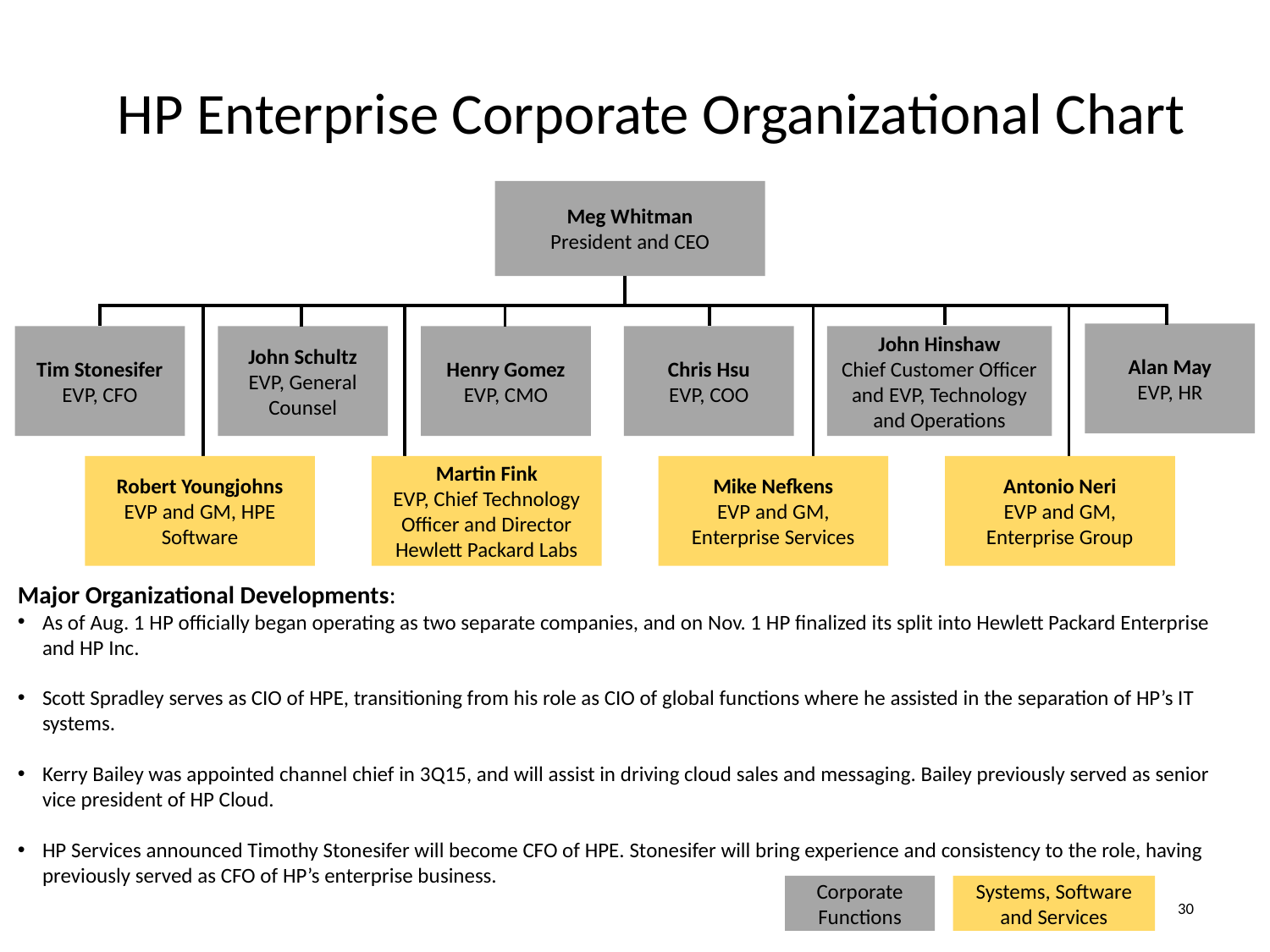

# HP Enterprise Corporate Organizational Chart
Meg Whitman
President and CEO
Alan May
EVP, HR
Tim Stonesifer
EVP, CFO
John Schultz
EVP, General Counsel
Henry Gomez
EVP, CMO
Chris Hsu
EVP, COO
John Hinshaw
Chief Customer Officer
and EVP, Technology
and Operations
Robert Youngjohns
EVP and GM, HPE
Software
Martin Fink
EVP, Chief Technology
Officer and Director
Hewlett Packard Labs
Mike Nefkens
EVP and GM,
Enterprise Services
Antonio Neri
EVP and GM,
Enterprise Group
Major Organizational Developments:
As of Aug. 1 HP officially began operating as two separate companies, and on Nov. 1 HP finalized its split into Hewlett Packard Enterprise and HP Inc.

Scott Spradley serves as CIO of HPE, transitioning from his role as CIO of global functions where he assisted in the separation of HP’s IT systems.

Kerry Bailey was appointed channel chief in 3Q15, and will assist in driving cloud sales and messaging. Bailey previously served as senior vice president of HP Cloud.

HP Services announced Timothy Stonesifer will become CFO of HPE. Stonesifer will bring experience and consistency to the role, having previously served as CFO of HP’s enterprise business.
Corporate
Functions
Systems, Software
and Services
30